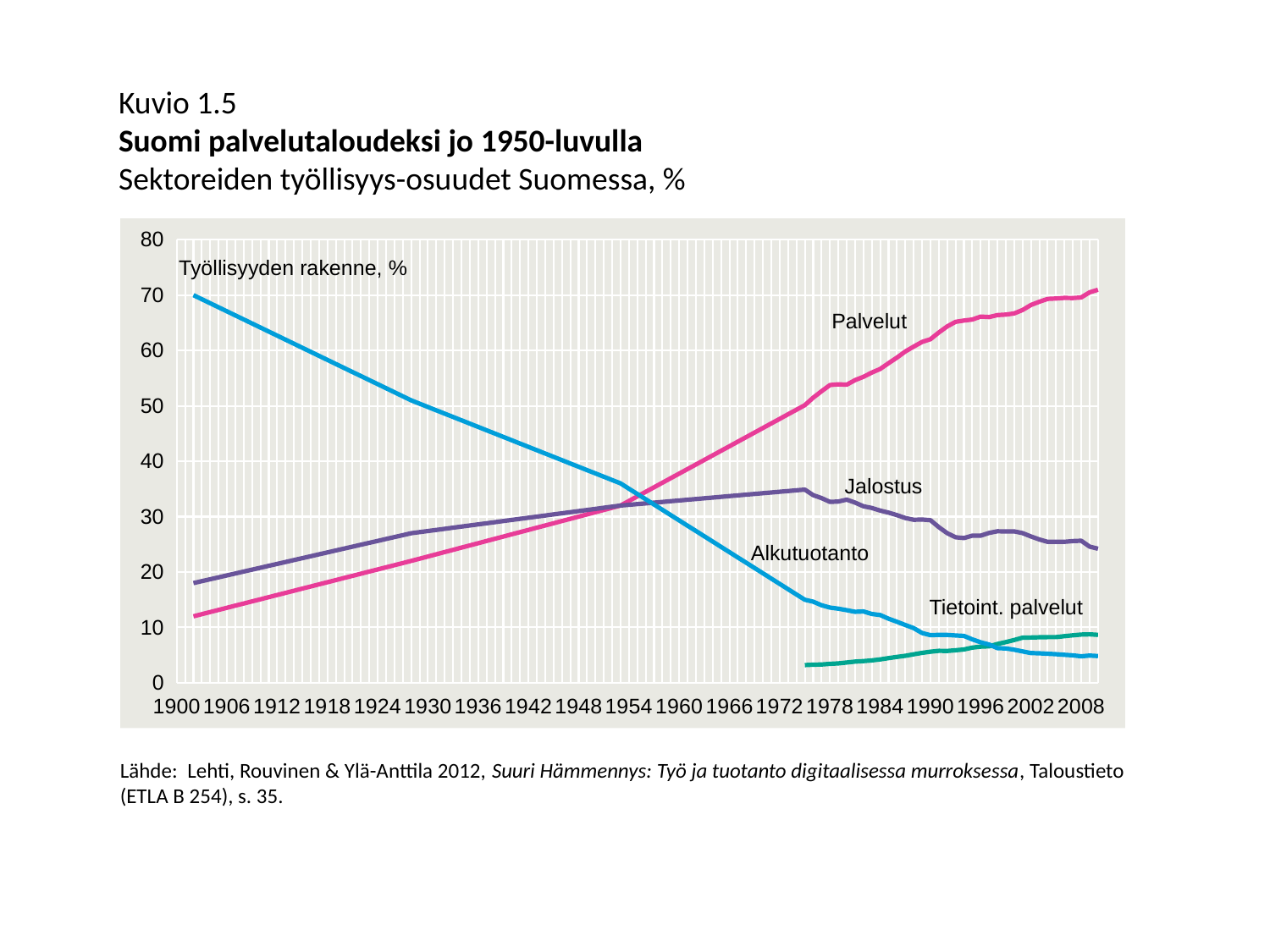

Kuvio 1.5
Suomi palvelutaloudeksi jo 1950-luvulla
Sektoreiden työllisyys-osuudet Suomessa, %

### Chart

| Category | Palvelut | Jalostus | Tietoint. palvelut | Alkutuotanto |
|---|---|---|---|---|
| 1900 | None | None | None | None |
| 1901 | None | None | None | None |
| 1902 | 12.0 | 18.0 | None | 70.0 |
| 1903 | 12.384615384615385 | 18.346153846153847 | None | 69.26923076923077 |
| 1904 | 12.76923076923077 | 18.692307692307693 | None | 68.53846153846155 |
| 1905 | 13.153846153846155 | 19.03846153846154 | None | 67.80769230769232 |
| 1906 | 13.53846153846154 | 19.384615384615387 | None | 67.0769230769231 |
| 1907 | 13.923076923076925 | 19.730769230769234 | None | 66.34615384615387 |
| 1908 | 14.30769230769231 | 20.07692307692308 | None | 65.61538461538464 |
| 1909 | 14.692307692307695 | 20.423076923076927 | None | 64.88461538461542 |
| 1910 | 15.07692307692308 | 20.769230769230774 | None | 64.15384615384619 |
| 1911 | 15.461538461538465 | 21.11538461538462 | None | 63.423076923076955 |
| 1912 | 15.84615384615385 | 21.461538461538467 | None | 62.69230769230772 |
| 1913 | 16.230769230769234 | 21.807692307692314 | None | 61.96153846153849 |
| 1914 | 16.615384615384617 | 22.15384615384616 | None | 61.230769230769255 |
| 1915 | 17.0 | 22.500000000000007 | None | 60.50000000000002 |
| 1916 | 17.384615384615383 | 22.846153846153854 | None | 59.76923076923079 |
| 1917 | 17.769230769230766 | 23.1923076923077 | None | 59.038461538461554 |
| 1918 | 18.15384615384615 | 23.538461538461547 | None | 58.30769230769232 |
| 1919 | 18.538461538461533 | 23.884615384615394 | None | 57.57692307692309 |
| 1920 | 18.923076923076916 | 24.23076923076924 | None | 56.846153846153854 |
| 1921 | 19.3076923076923 | 24.576923076923087 | None | 56.11538461538462 |
| 1922 | 19.692307692307683 | 24.923076923076934 | None | 55.38461538461539 |
| 1923 | 20.076923076923066 | 25.26923076923078 | None | 54.65384615384615 |
| 1924 | 20.46153846153845 | 25.615384615384627 | None | 53.92307692307692 |
| 1925 | 20.846153846153832 | 25.961538461538474 | None | 53.192307692307686 |
| 1926 | 21.230769230769216 | 26.30769230769232 | None | 52.46153846153845 |
| 1927 | 21.6153846153846 | 26.653846153846168 | None | 51.73076923076922 |
| 1928 | 22.0 | 27.0 | None | 51.0 |
| 1929 | 22.4 | 27.2 | None | 50.4 |
| 1930 | 22.799999999999997 | 27.4 | None | 49.8 |
| 1931 | 23.199999999999996 | 27.599999999999998 | None | 49.199999999999996 |
| 1932 | 23.599999999999994 | 27.799999999999997 | None | 48.599999999999994 |
| 1933 | 23.999999999999993 | 27.999999999999996 | None | 47.99999999999999 |
| 1934 | 24.39999999999999 | 28.199999999999996 | None | 47.39999999999999 |
| 1935 | 24.79999999999999 | 28.399999999999995 | None | 46.79999999999999 |
| 1936 | 25.19999999999999 | 28.599999999999994 | None | 46.19999999999999 |
| 1937 | 25.599999999999987 | 28.799999999999994 | None | 45.59999999999999 |
| 1938 | 25.999999999999986 | 28.999999999999993 | None | 44.999999999999986 |
| 1939 | 26.399999999999984 | 29.199999999999992 | None | 44.399999999999984 |
| 1940 | 26.799999999999983 | 29.39999999999999 | None | 43.79999999999998 |
| 1941 | 27.19999999999998 | 29.59999999999999 | None | 43.19999999999998 |
| 1942 | 27.59999999999998 | 29.79999999999999 | None | 42.59999999999998 |
| 1943 | 27.99999999999998 | 29.99999999999999 | None | 41.99999999999998 |
| 1944 | 28.399999999999977 | 30.19999999999999 | None | 41.39999999999998 |
| 1945 | 28.799999999999976 | 30.399999999999988 | None | 40.799999999999976 |
| 1946 | 29.199999999999974 | 30.599999999999987 | None | 40.199999999999974 |
| 1947 | 29.599999999999973 | 30.799999999999986 | None | 39.59999999999997 |
| 1948 | 29.99999999999997 | 30.999999999999986 | None | 38.99999999999997 |
| 1949 | 30.39999999999997 | 31.199999999999985 | None | 38.39999999999997 |
| 1950 | 30.79999999999997 | 31.399999999999984 | None | 37.79999999999997 |
| 1951 | 31.199999999999967 | 31.599999999999984 | None | 37.19999999999997 |
| 1952 | 31.599999999999966 | 31.799999999999983 | None | 36.599999999999966 |
| 1953 | 32.0 | 32.0 | None | 36.0 |
| 1954 | 32.82414954938738 | 32.13091441295135 | None | 35.04493603766127 |
| 1955 | 33.64829909877476 | 32.2618288259027 | None | 34.089872075322546 |
| 1956 | 34.472448648162135 | 32.392743238854045 | None | 33.13480811298382 |
| 1957 | 35.296598197549514 | 32.523657651805394 | None | 32.17974415064509 |
| 1958 | 36.12074774693689 | 32.65457206475674 | None | 31.22468018830637 |
| 1959 | 36.94489729632427 | 32.78548647770809 | None | 30.269616225967646 |
| 1960 | 37.76904684571165 | 32.91640089065944 | None | 29.314552263628922 |
| 1961 | 38.59319639509903 | 33.04731530361079 | None | 28.3594883012902 |
| 1962 | 39.41734594448641 | 33.178229716562136 | None | 27.404424338951475 |
| 1963 | 40.241495493873785 | 33.309144129513484 | None | 26.449360376612752 |
| 1964 | 41.06564504326116 | 33.44005854246483 | None | 25.49429641427403 |
| 1965 | 41.88979459264854 | 33.57097295541618 | None | 24.539232451935305 |
| 1966 | 42.71394414203592 | 33.70188736836753 | None | 23.584168489596582 |
| 1967 | 43.5380936914233 | 33.83280178131888 | None | 22.62910452725786 |
| 1968 | 44.36224324081068 | 33.963716194270226 | None | 21.674040564919135 |
| 1969 | 45.186392790198056 | 34.094630607221575 | None | 20.718976602580412 |
| 1970 | 46.010542339585434 | 34.22554502017292 | None | 19.76391264024169 |
| 1971 | 46.83469188897281 | 34.35645943312427 | None | 18.808848677902965 |
| 1972 | 47.65884143836019 | 34.48737384607562 | None | 17.85378471556424 |
| 1973 | 48.48299098774757 | 34.61828825902697 | None | 16.89872075322552 |
| 1974 | 49.30714053713495 | 34.74920267197832 | None | 15.943656790886793 |
| 1975 | 50.13129008652232 | 34.880117084929616 | 3.194008006542982 | 14.988592828548061 |
| 1976 | 51.479212824188714 | 33.880707241843695 | 3.2625222642165173 | 14.640079933967593 |
| 1977 | 52.64811291535773 | 33.348081943276846 | 3.30073890535817 | 14.003805141365428 |
| 1978 | 53.76507369361322 | 32.66190263510496 | 3.416703885663243 | 13.573023671281822 |
| 1979 | 53.8986013986014 | 32.72290209790209 | 3.500874125874126 | 13.378496503496503 |
| 1980 | 53.82655228064215 | 33.062940626858065 | 3.660919052068292 | 13.110507092499788 |
| 1981 | 54.64726113581075 | 32.53082795067528 | 3.8251824511366497 | 12.821910913513968 |
| 1982 | 55.2550808793032 | 31.86644545831605 | 3.9112401493156366 | 12.878473662380754 |
| 1983 | 56.0206611570248 | 31.55785123966942 | 4.037190082644628 | 12.421487603305785 |
| 1984 | 56.67405947100378 | 31.090849351076066 | 4.218005585674388 | 12.235091177920157 |
| 1985 | 57.71927666379628 | 30.717185385656293 | 4.453192274572518 | 11.563537950547422 |
| 1986 | 58.718992965568304 | 30.264511086428897 | 4.673166317001933 | 11.016495948002797 |
| 1987 | 59.82982901088113 | 29.74310725681093 | 4.871962693283155 | 10.427063732307944 |
| 1988 | 60.70141335601183 | 29.42939294536913 | 5.1391082493014215 | 9.869193698619041 |
| 1989 | 61.55173105467966 | 29.470052553456092 | 5.403779034781562 | 8.978216391864244 |
| 1990 | 62.03991130820399 | 29.36101592420883 | 5.60370892965128 | 8.599072767587181 |
| 1991 | 63.258854188917844 | 28.09415986670654 | 5.77177767334558 | 8.646985944375613 |
| 1992 | 64.35170290021603 | 27.007399917268003 | 5.740681160086409 | 8.640897182515971 |
| 1993 | 65.18062276971209 | 26.27462482279904 | 5.870851053429145 | 8.544752407488879 |
| 1994 | 65.41741027166368 | 26.125322228832044 | 6.013285742613523 | 8.457267499504264 |
| 1995 | 65.59165976518732 | 26.56988356798363 | 6.347737126711161 | 7.838456666829055 |
| 1996 | 66.13027188010375 | 26.563550773369197 | 6.5183975405898735 | 7.306177346527044 |
| 1997 | 66.03650889497887 | 27.0565284035487 | 6.581819870871847 | 6.906962701472433 |
| 1998 | 66.39303142244721 | 27.354403247138233 | 7.009622839421717 | 6.252565330414557 |
| 1999 | 66.49163403346387 | 27.313990744037024 | 7.34247063011748 | 6.19437522249911 |
| 2000 | 66.69137525071946 | 27.339321531350834 | 7.717798901194732 | 5.969303217929712 |
| 2001 | 67.31778676533861 | 27.024352465364426 | 8.144737974356769 | 5.6578607692969625 |
| 2002 | 68.22095303043218 | 26.41292302446509 | 8.166396726621771 | 5.36612394510272 |
| 2003 | 68.80218095075821 | 25.877491906628048 | 8.212642698926564 | 5.320327142613733 |
| 2004 | 69.31986931986933 | 25.444439730154016 | 8.2438796724511 | 5.235690949976664 |
| 2005 | 69.39561359450862 | 25.44784865226854 | 8.241252302025783 | 5.156537753222836 |
| 2006 | 69.50106855170147 | 25.452079566003615 | 8.416899556140063 | 5.046851882294921 |
| 2007 | 69.47025461566308 | 25.58223723904911 | 8.563613692128232 | 4.9475081452878005 |
| 2008 | 69.57885656026978 | 25.64504744725904 | 8.701278331111286 | 4.776095992471179 |
| 2009 | 70.5055266579974 | 24.58550065019506 | 8.745123537061119 | 4.908972691807542 |
| 2010 | 70.96867271228359 | 24.204451772464964 | 8.652102225886232 | 4.826875515251443 |
Työllisyyden rakenne, %
Palvelut
Jalostus
Alkutuotanto
Tietoint. palvelut
Lähde:  Lehti, Rouvinen & Ylä-Anttila 2012, Suuri Hämmennys: Työ ja tuotanto digitaalisessa murroksessa, Taloustieto
(ETLA B 254), s. 35.